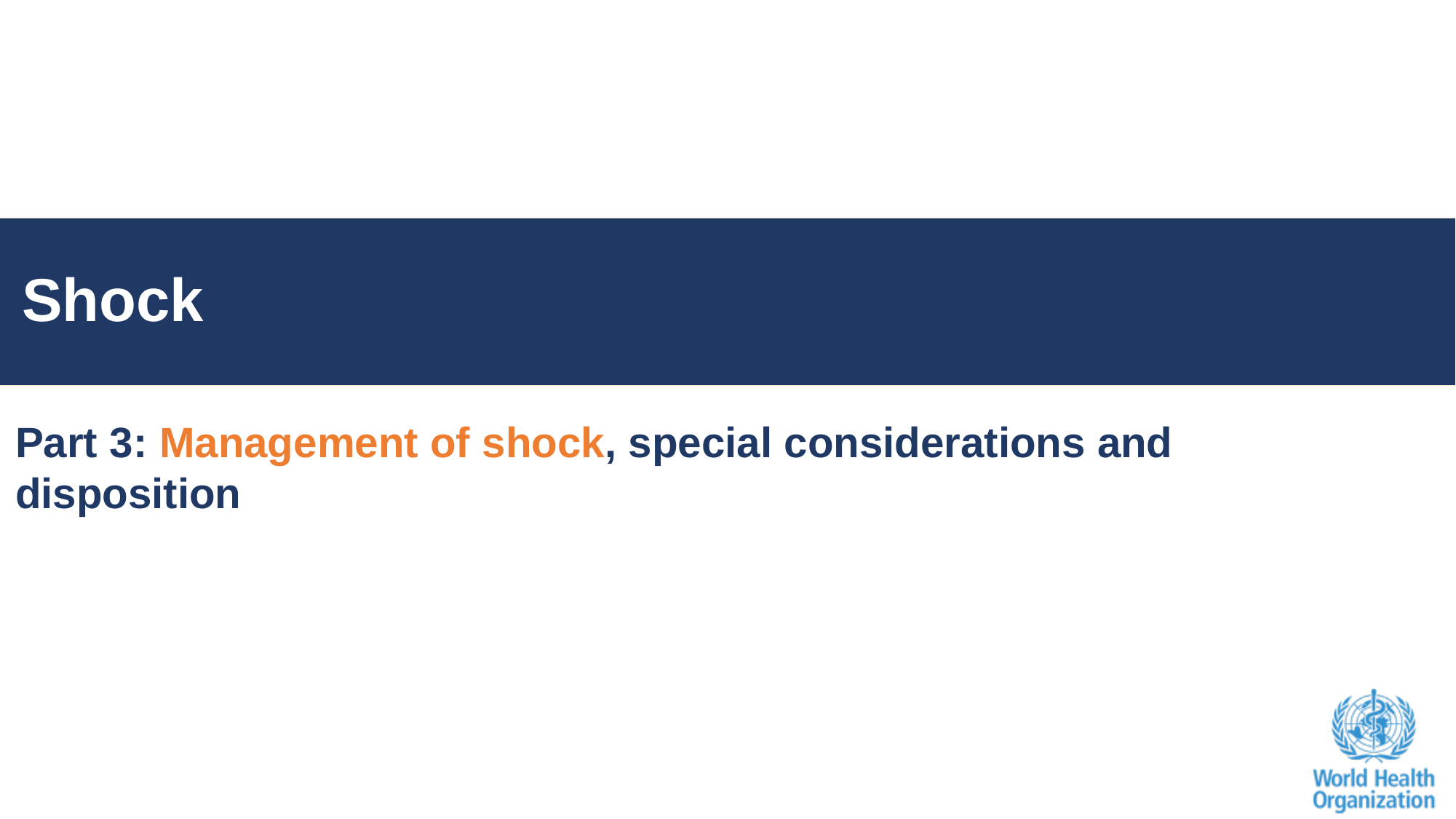

# Shock

Part 3: Management of shock, special considerations and disposition